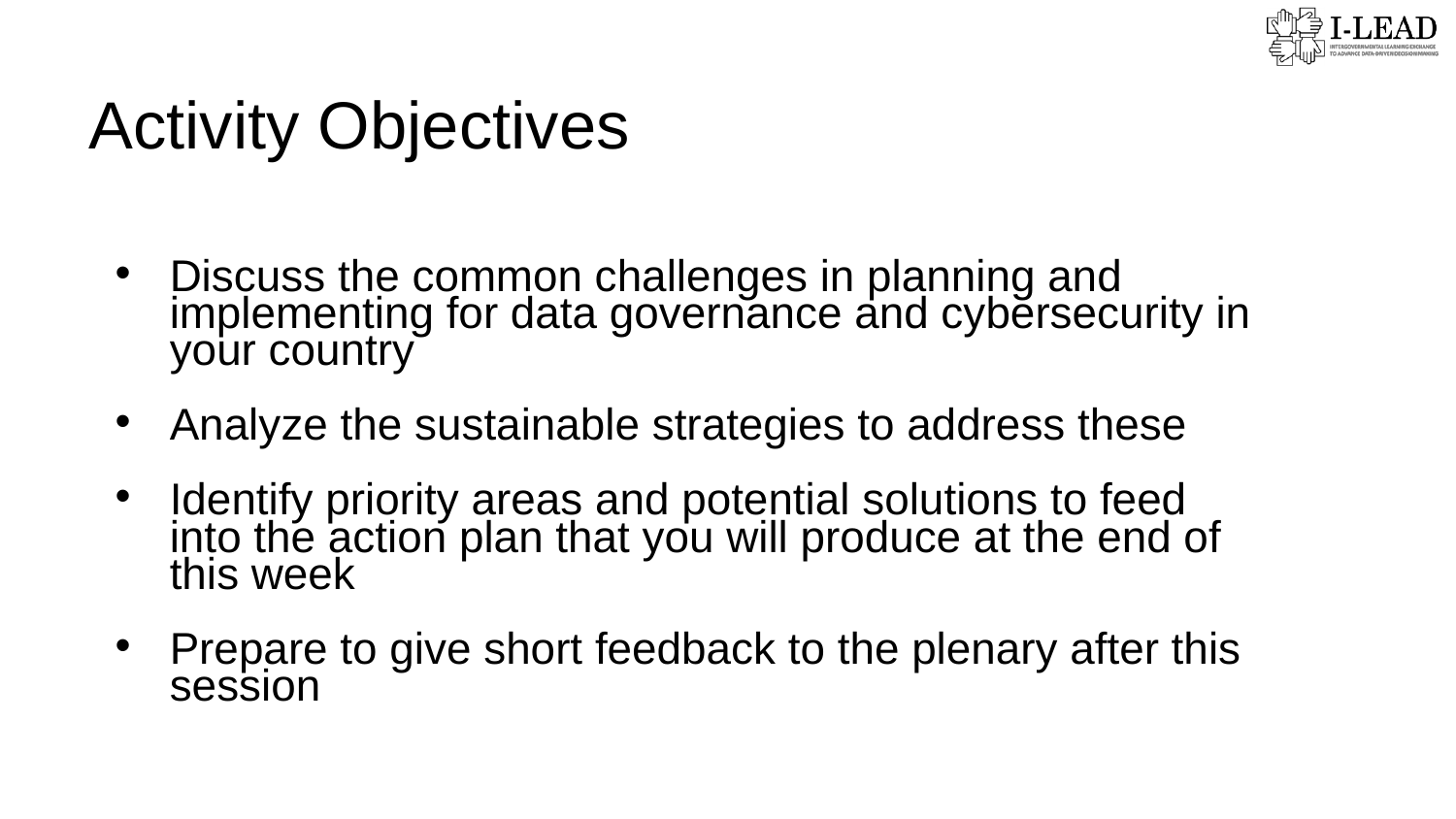

Activity Objectives

Discuss the common challenges in planning and implementing for data governance and cybersecurity in your country

Analyze the sustainable strategies to address these

Identify priority areas and potential solutions to feed into the action plan that you will produce at the end of this week

Prepare to give short feedback to the plenary after this session